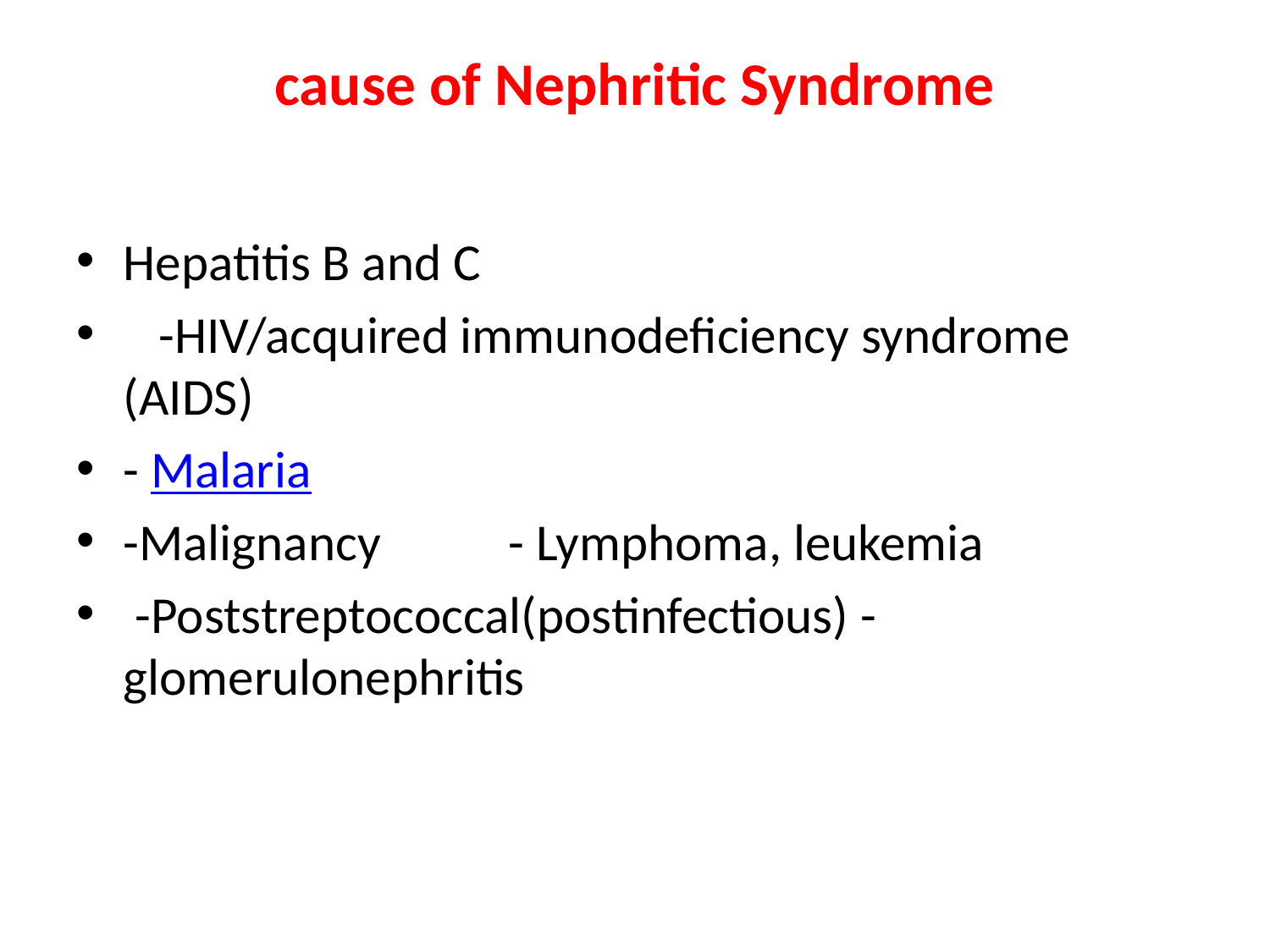

# cause of Nephritic Syndrome
Hepatitis B and C
   -HIV/acquired immunodeficiency syndrome (AIDS)
- Malaria
-Malignancy           - Lymphoma, leukemia
 -Poststreptococcal(postinfectious) -glomerulonephritis